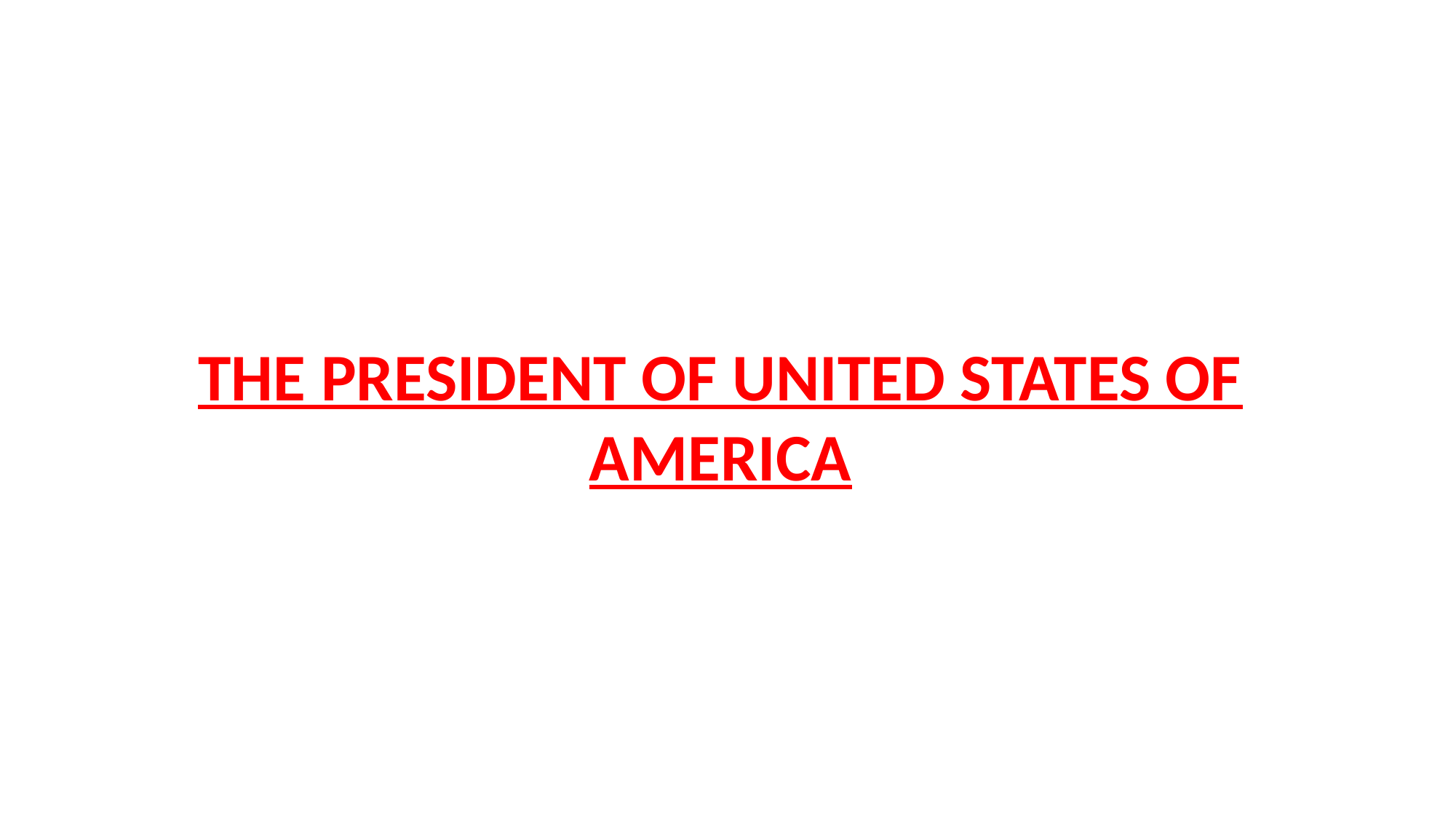

THE PRESIDENT OF UNITED STATES OF AMERICA